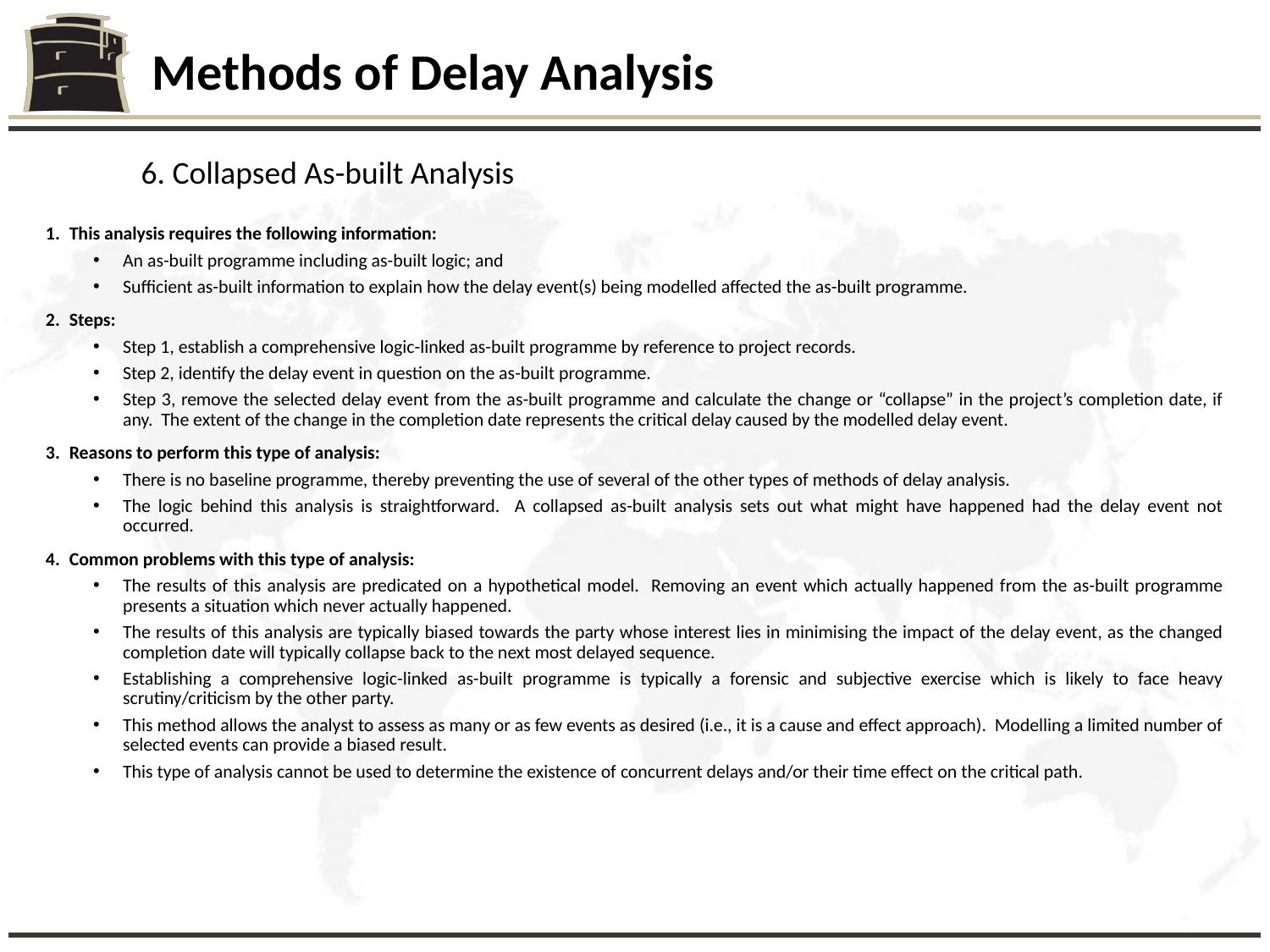

Methods of Delay Analysis
6. Collapsed As-built Analysis
This analysis requires the following information:
An as-built programme including as-built logic; and
Sufficient as-built information to explain how the delay event(s) being modelled affected the as-built programme.
Steps:
Step 1, establish a comprehensive logic-linked as-built programme by reference to project records.
Step 2, identify the delay event in question on the as-built programme.
Step 3, remove the selected delay event from the as-built programme and calculate the change or “collapse” in the project’s completion date, if any.  The extent of the change in the completion date represents the critical delay caused by the modelled delay event.
Reasons to perform this type of analysis:
There is no baseline programme, thereby preventing the use of several of the other types of methods of delay analysis.
The logic behind this analysis is straightforward.  A collapsed as-built analysis sets out what might have happened had the delay event not occurred.
Common problems with this type of analysis:
The results of this analysis are predicated on a hypothetical model.  Removing an event which actually happened from the as-built programme presents a situation which never actually happened.
The results of this analysis are typically biased towards the party whose interest lies in minimising the impact of the delay event, as the changed completion date will typically collapse back to the next most delayed sequence.
Establishing a comprehensive logic-linked as-built programme is typically a forensic and subjective exercise which is likely to face heavy scrutiny/criticism by the other party.
This method allows the analyst to assess as many or as few events as desired (i.e., it is a cause and effect approach).  Modelling a limited number of selected events can provide a biased result.
This type of analysis cannot be used to determine the existence of concurrent delays and/or their time effect on the critical path.